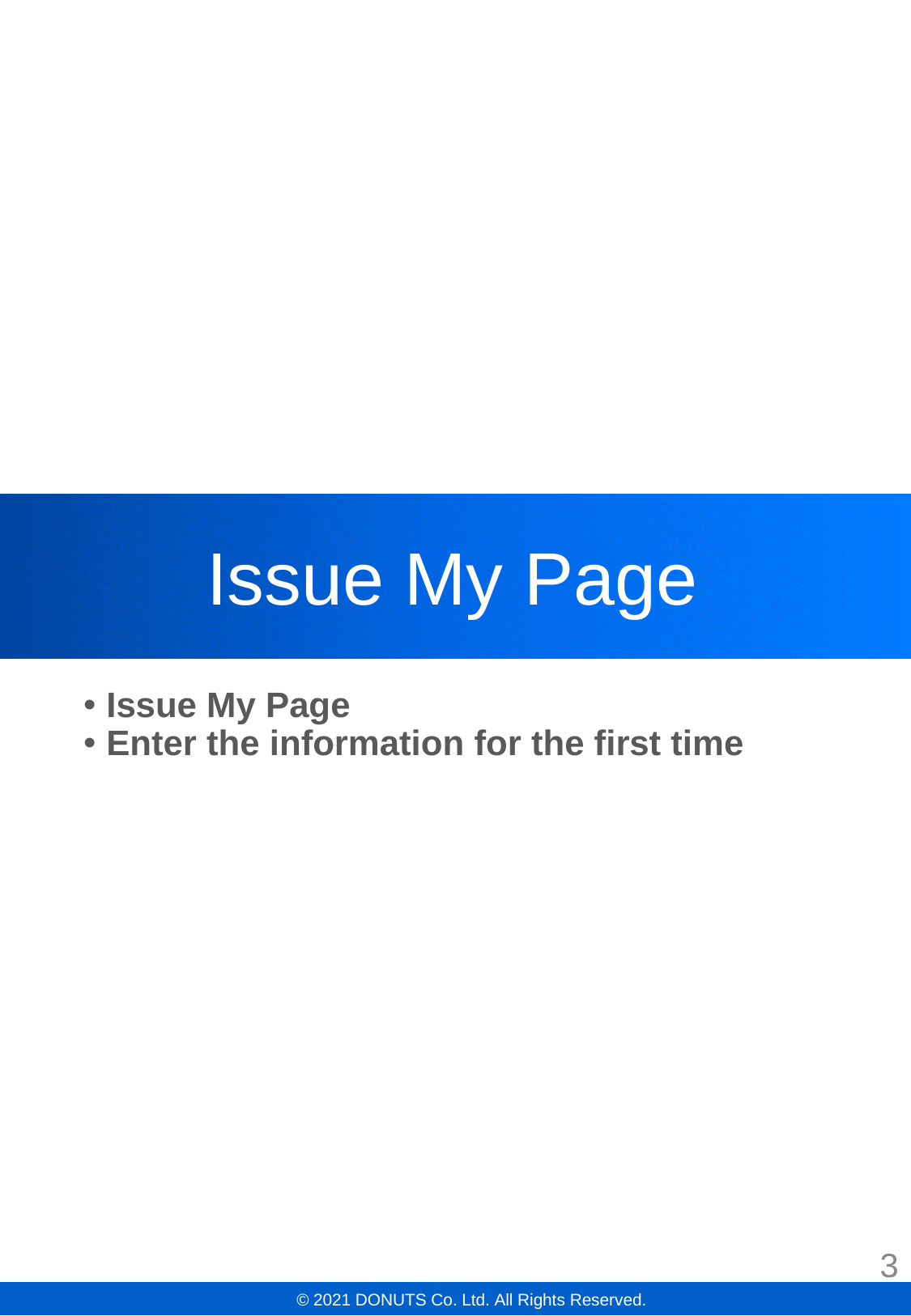

# Issue My Page
Issue My Page
Enter the information for the first time
3